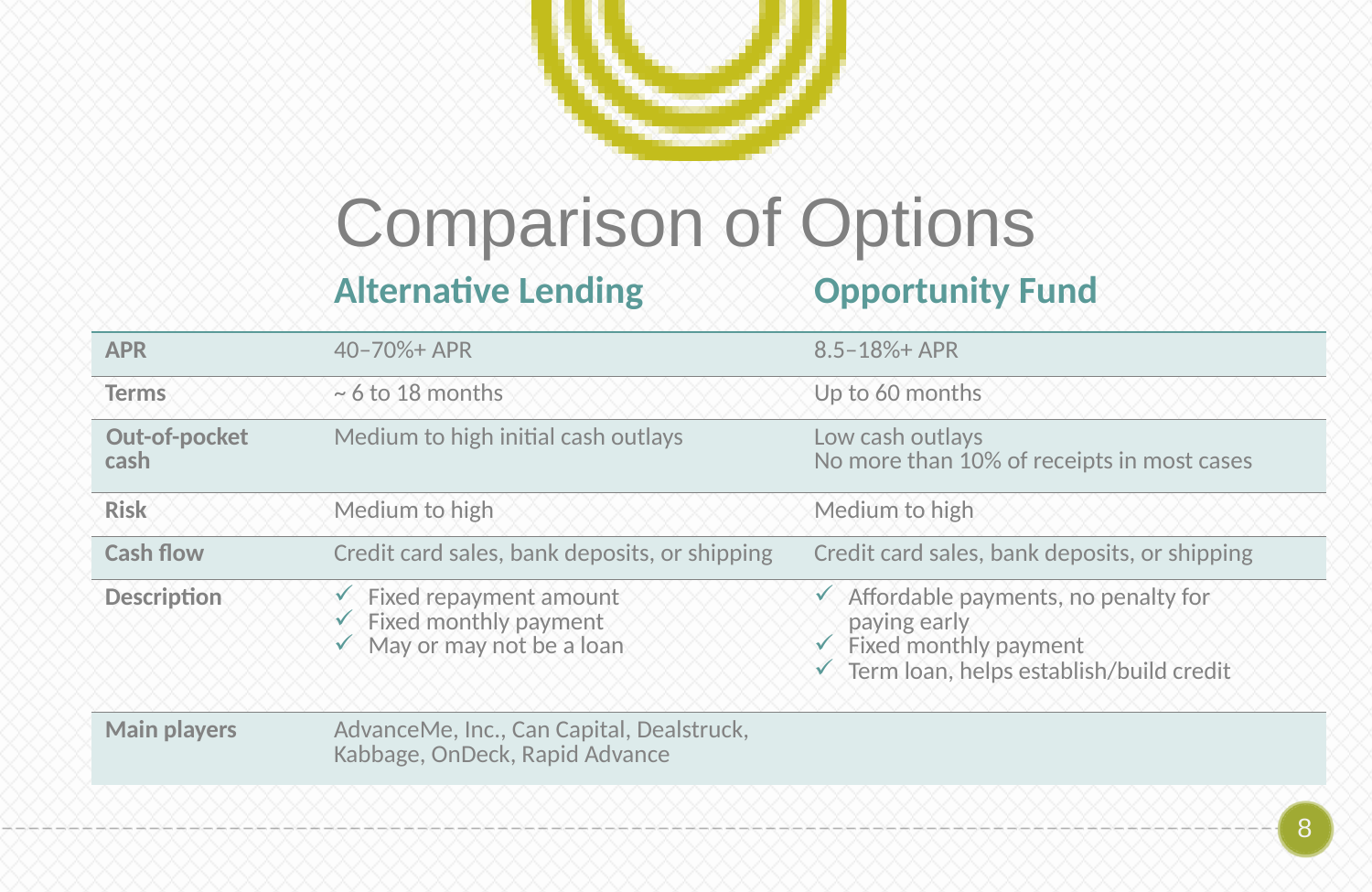

Comparison of Options
|  | Alternative Lending | Opportunity Fund |
| --- | --- | --- |
| APR | 40–70%+ APR | 8.5–18%+ APR |
| Terms | ~ 6 to 18 months | Up to 60 months |
| Out-of-pocket cash | Medium to high initial cash outlays | Low cash outlays No more than 10% of receipts in most cases |
| Risk | Medium to high | Medium to high |
| Cash flow | Credit card sales, bank deposits, or shipping | Credit card sales, bank deposits, or shipping |
| Description | Fixed repayment amount Fixed monthly payment May or may not be a loan | Affordable payments, no penalty for paying early Fixed monthly payment Term loan, helps establish/build credit |
| Main players | AdvanceMe, Inc., Can Capital, Dealstruck, Kabbage, OnDeck, Rapid Advance |  |